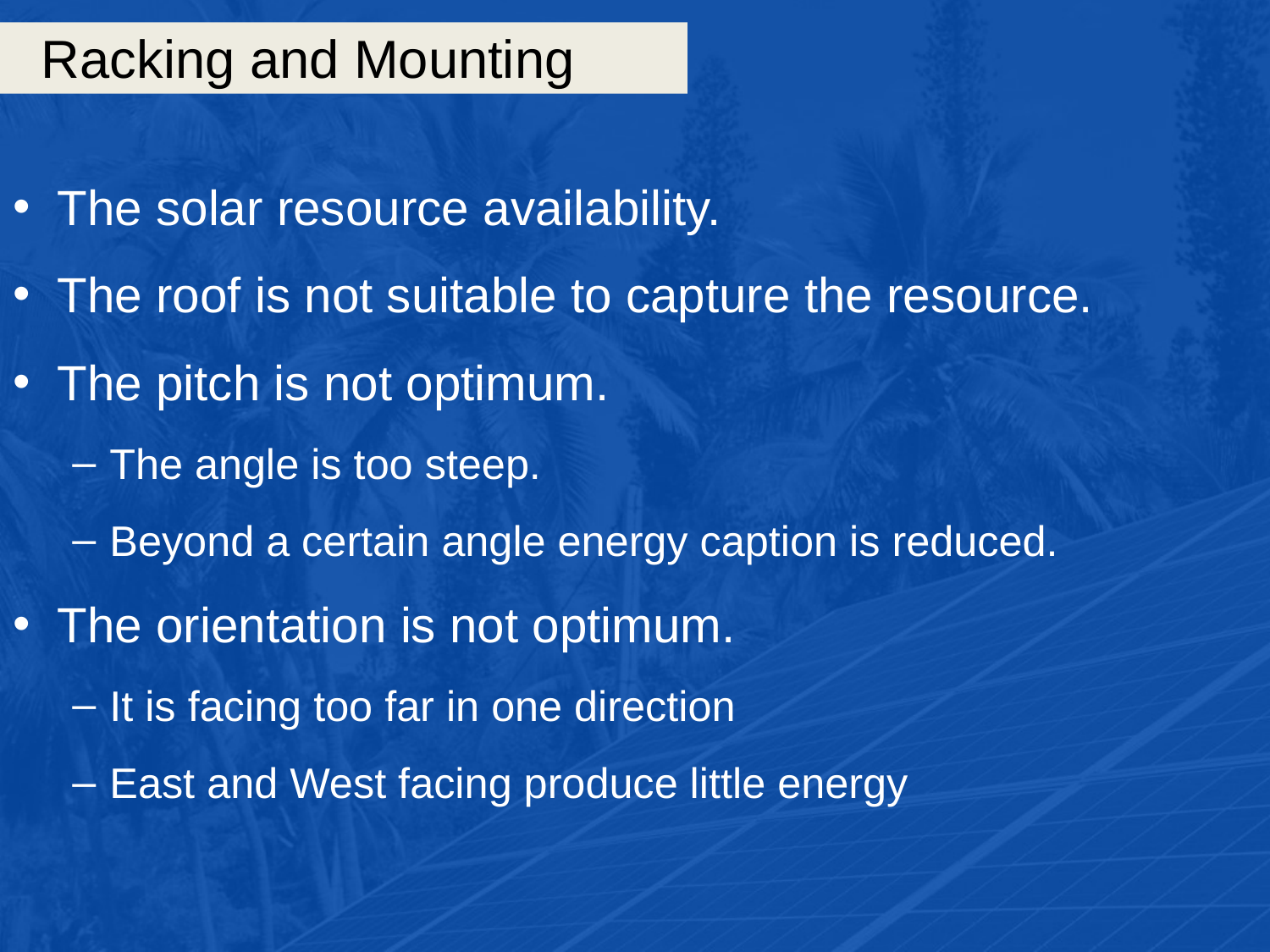

# Racking and Mounting
The solar resource availability.
The roof is not suitable to capture the resource.
The pitch is not optimum.
The angle is too steep.
Beyond a certain angle energy caption is reduced.
The orientation is not optimum.
It is facing too far in one direction
East and West facing produce little energy